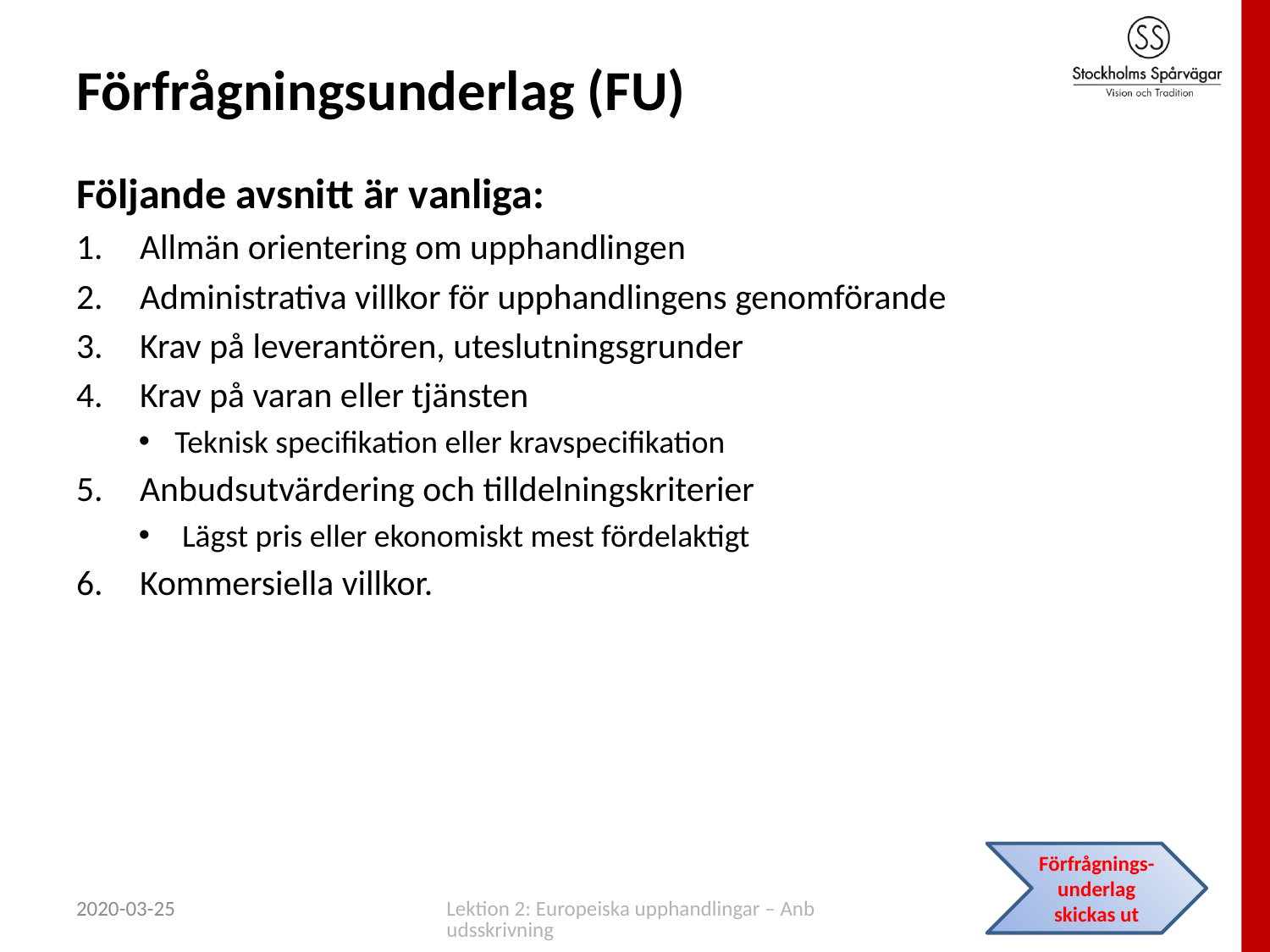

# Förfrågningsunderlag (FU)
Följande avsnitt är vanliga:
Allmän orientering om upphandlingen
Administrativa villkor för upphandlingens genomförande
Krav på leverantören, uteslutningsgrunder
Krav på varan eller tjänsten
Teknisk specifikation eller kravspecifikation
Anbudsutvärdering och tilldelningskriterier
 Lägst pris eller ekonomiskt mest fördelaktigt
Kommersiella villkor.

Förfrågnings-underlag skickas ut
2020-03-25
Lektion 2: Europeiska upphandlingar – Anbudsskrivning